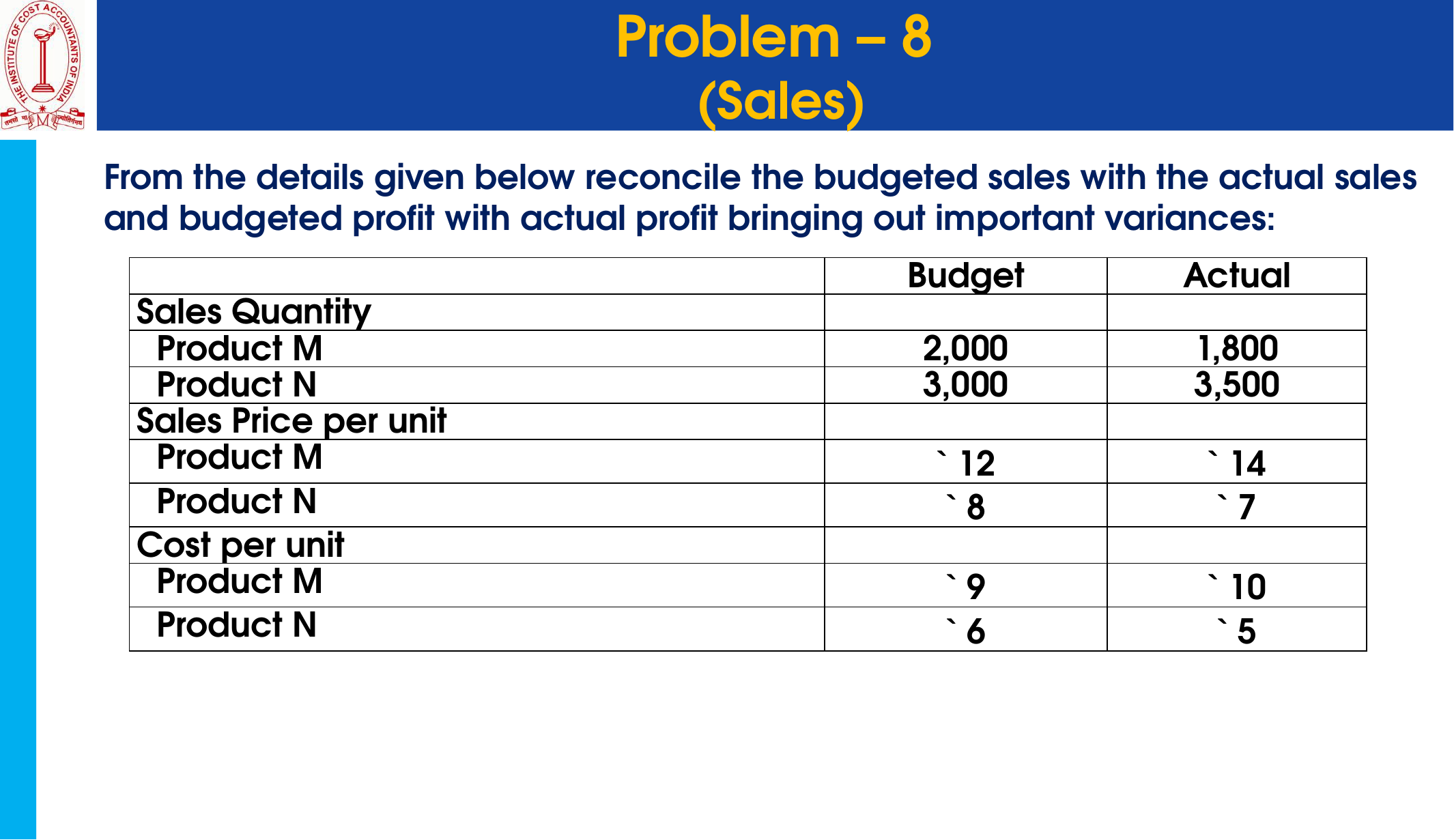

# Problem – 8 (Sales)

From the details given below reconcile the budgeted sales with the actual sales and budgeted profit with actual profit bringing out important variances:
|  | Budget | Actual |
| --- | --- | --- |
| Sales Quantity |  |  |
| Product M | 2,000 | 1,800 |
| Product N | 3,000 | 3,500 |
| Sales Price per unit |  |  |
| Product M | ` 12 | ` 14 |
| Product N | ` 8 | ` 7 |
| Cost per unit |  |  |
| Product M | ` 9 | ` 10 |
| Product N | ` 6 | ` 5 |